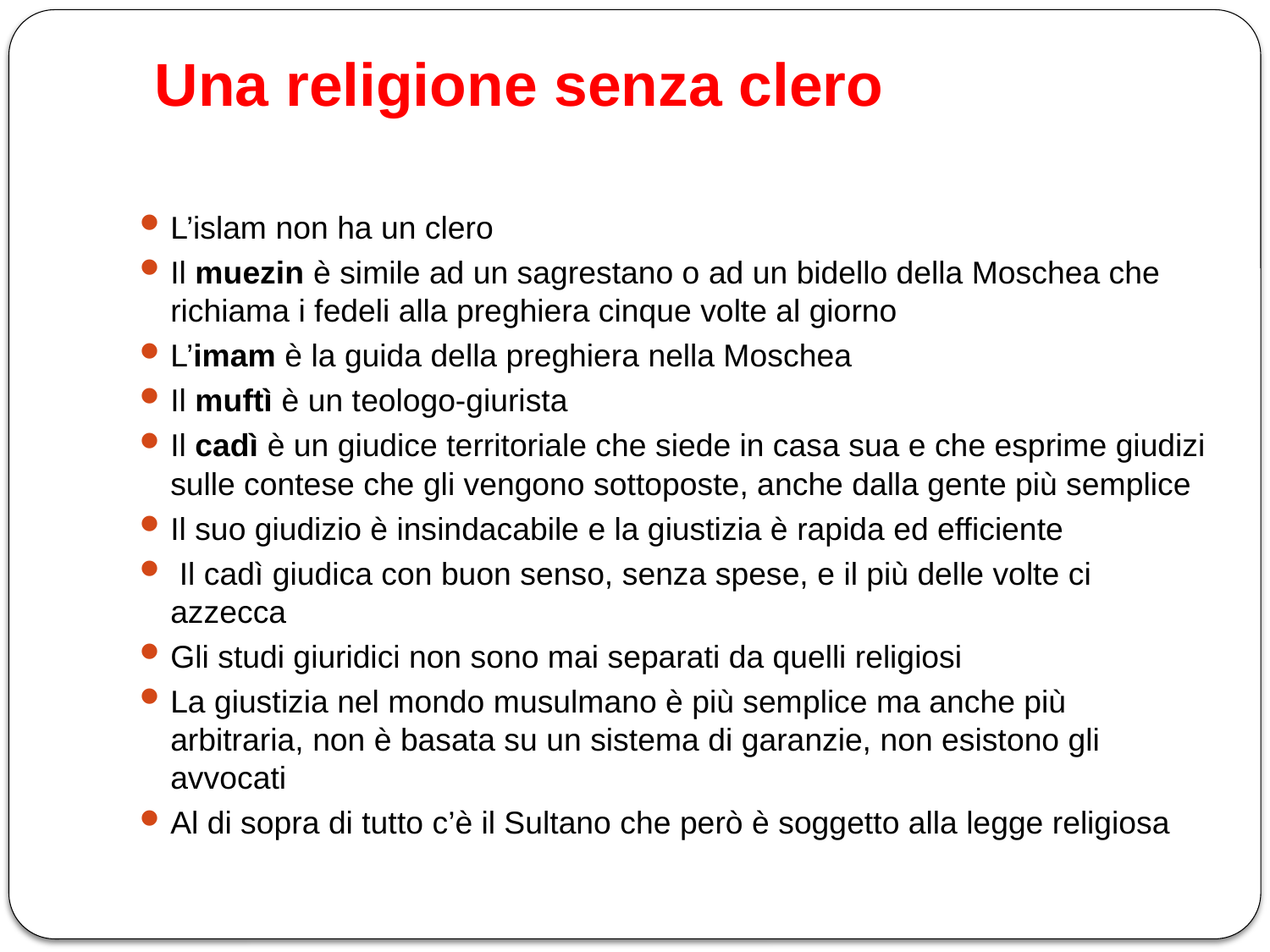

# Una religione senza clero
L’islam non ha un clero
Il muezin è simile ad un sagrestano o ad un bidello della Moschea che richiama i fedeli alla preghiera cinque volte al giorno
L’imam è la guida della preghiera nella Moschea
Il muftì è un teologo-giurista
Il cadì è un giudice territoriale che siede in casa sua e che esprime giudizi sulle contese che gli vengono sottoposte, anche dalla gente più semplice
Il suo giudizio è insindacabile e la giustizia è rapida ed efficiente
 Il cadì giudica con buon senso, senza spese, e il più delle volte ci azzecca
Gli studi giuridici non sono mai separati da quelli religiosi
La giustizia nel mondo musulmano è più semplice ma anche più arbitraria, non è basata su un sistema di garanzie, non esistono gli avvocati
Al di sopra di tutto c’è il Sultano che però è soggetto alla legge religiosa